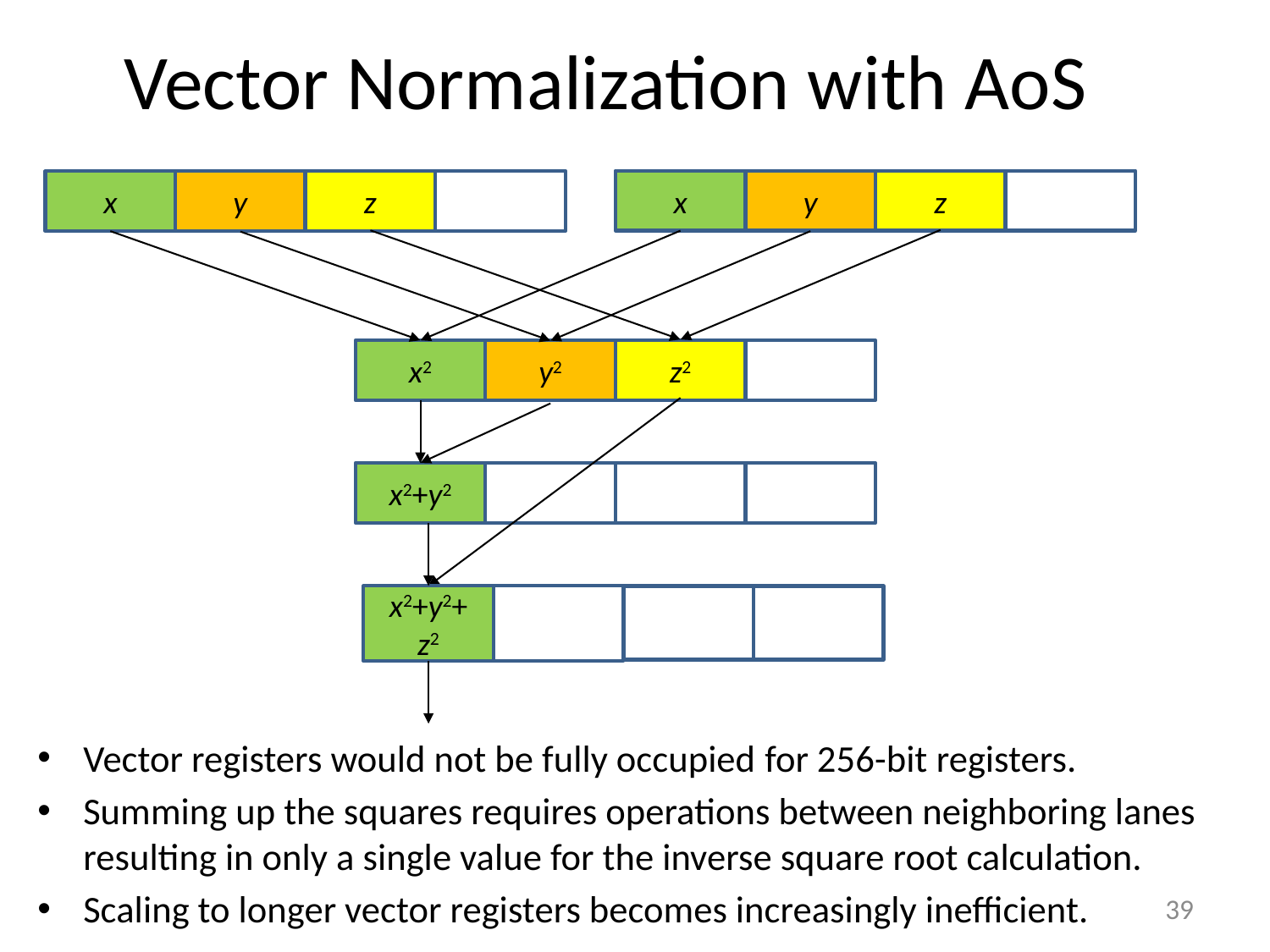

# Vector Normalization with AoS

x
y
z

x
y
z
x2
y2
z2

x2+y2

x2+y2+ z2

Vector registers would not be fully occupied for 256-bit registers.
Summing up the squares requires operations between neighboring lanes resulting in only a single value for the inverse square root calculation.
Scaling to longer vector registers becomes increasingly inefficient.
39